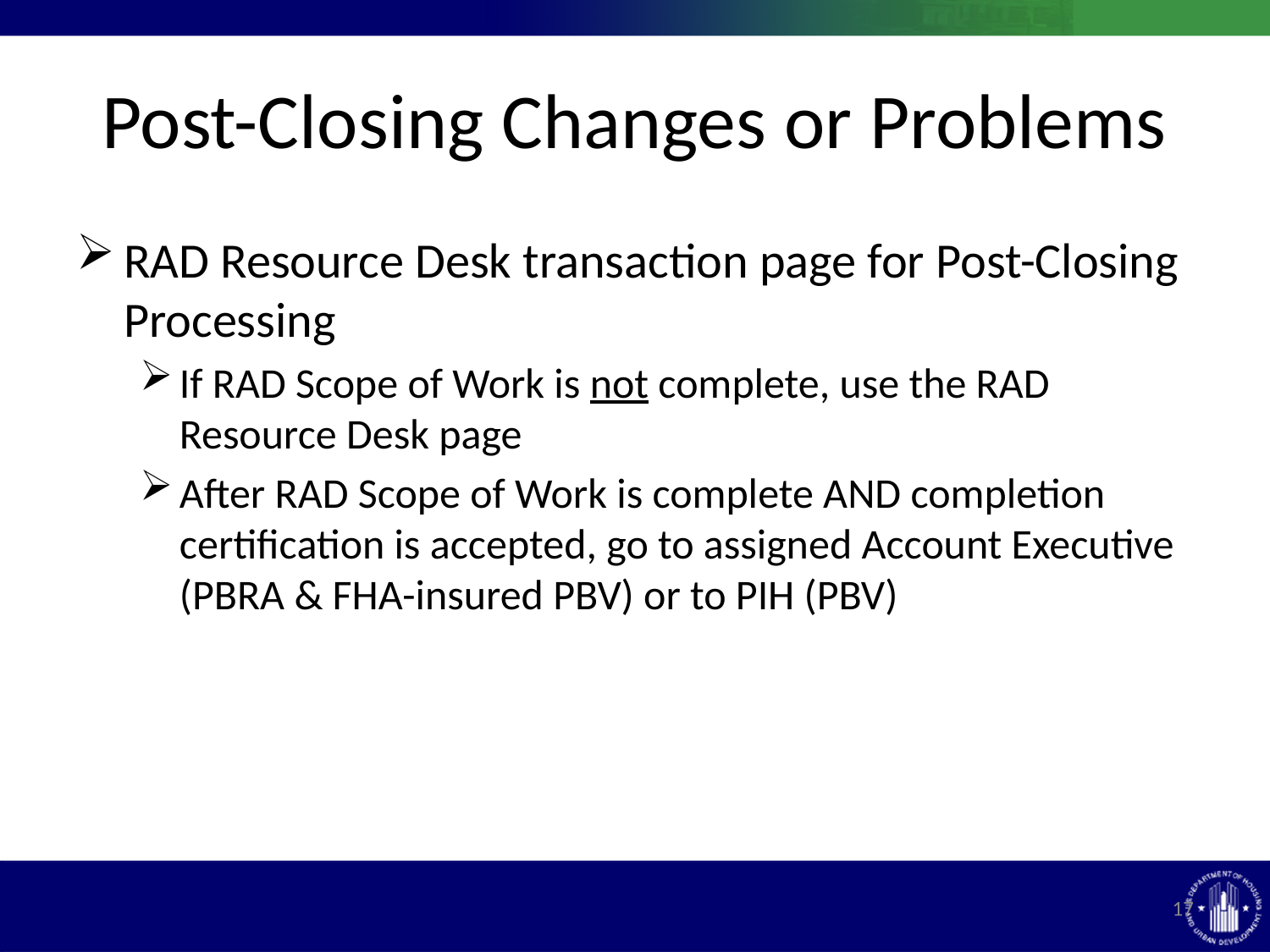

# Post-Closing Changes or Problems
RAD Resource Desk transaction page for Post-Closing Processing
If RAD Scope of Work is not complete, use the RAD Resource Desk page
After RAD Scope of Work is complete AND completion certification is accepted, go to assigned Account Executive (PBRA & FHA-insured PBV) or to PIH (PBV)

17